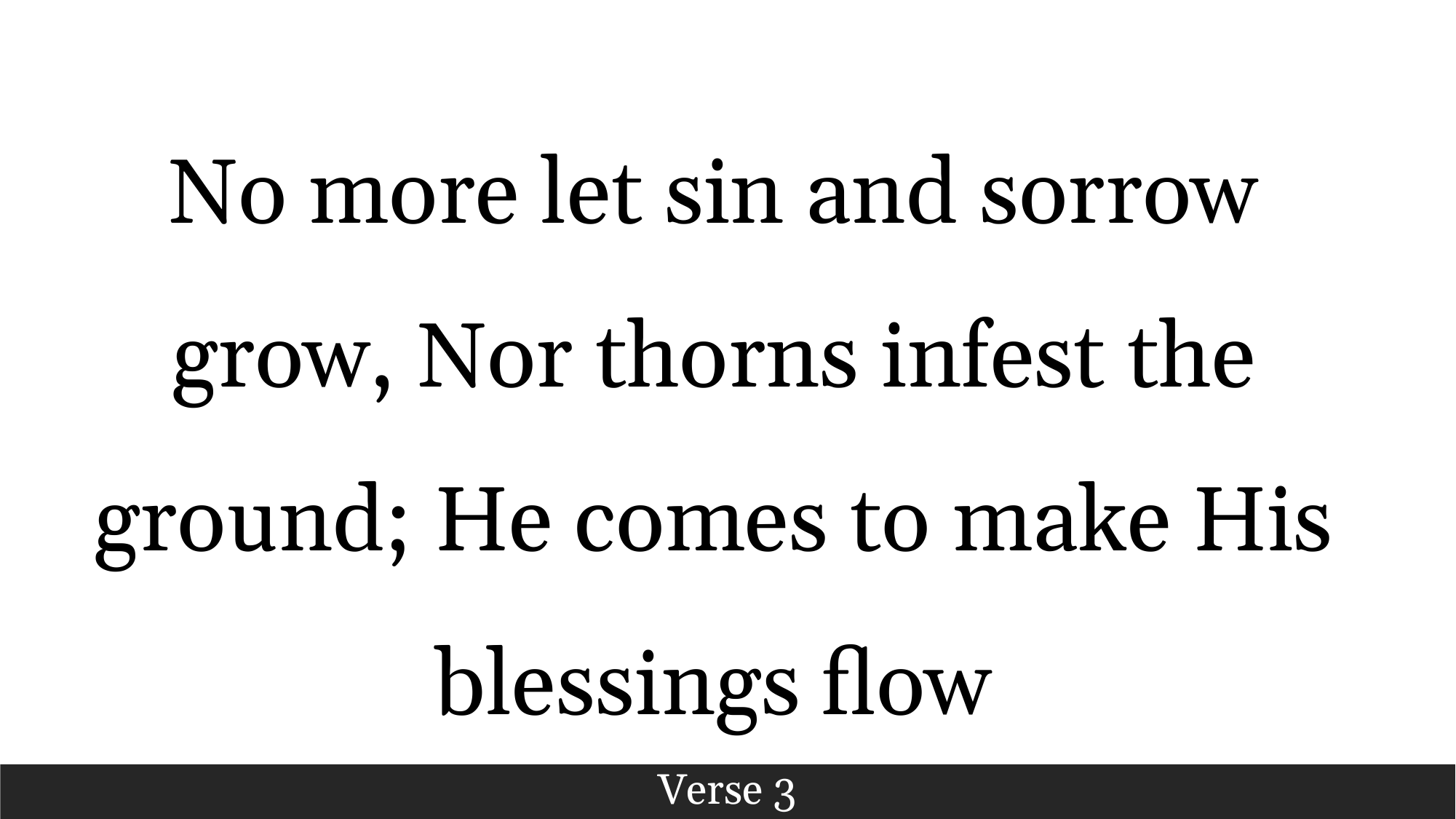

No more let sin and sorrow grow, Nor thorns infest the ground; He comes to make His blessings flow
Verse 3